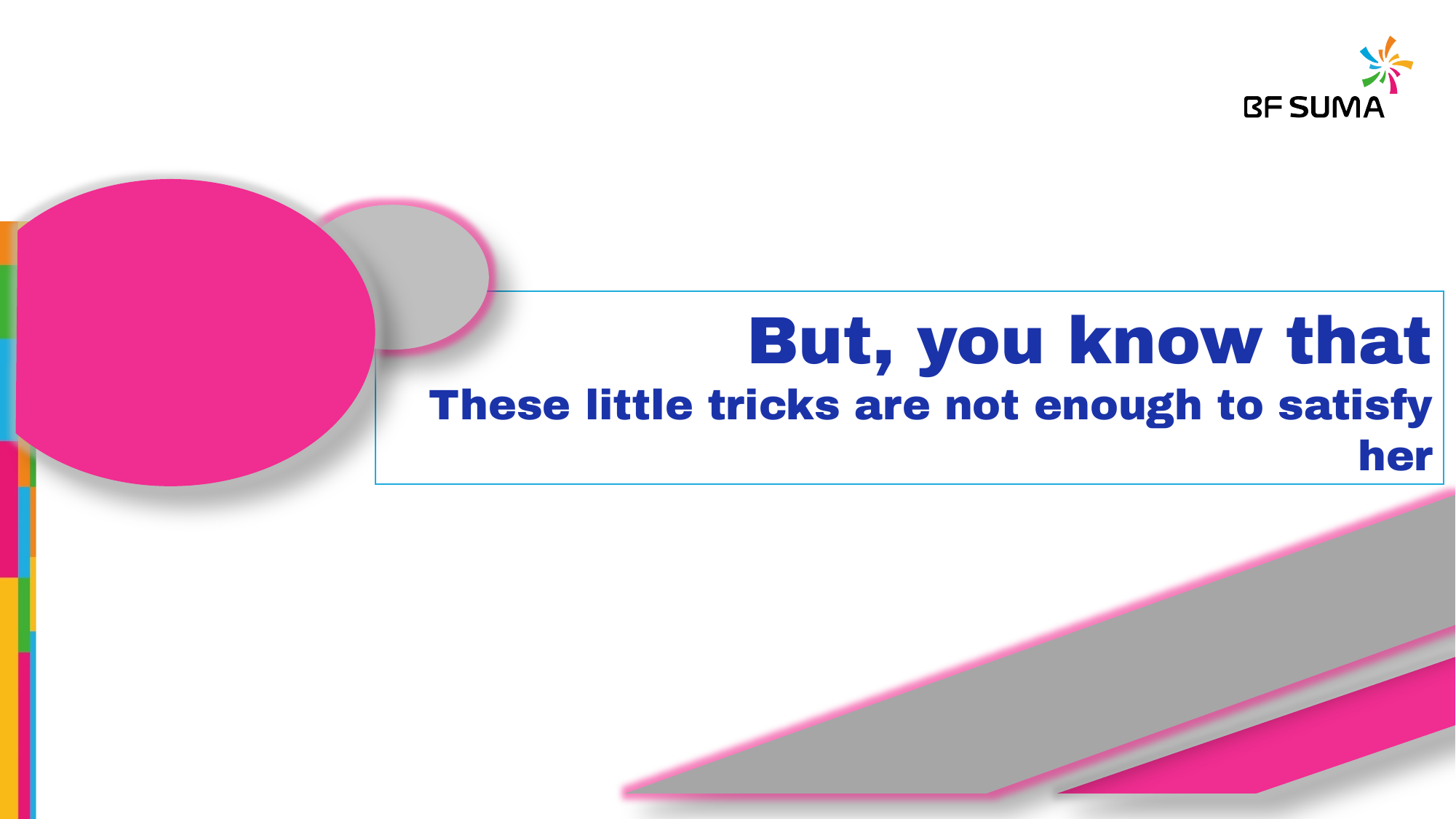

But, you know that
These little tricks are not enough to satisfy her